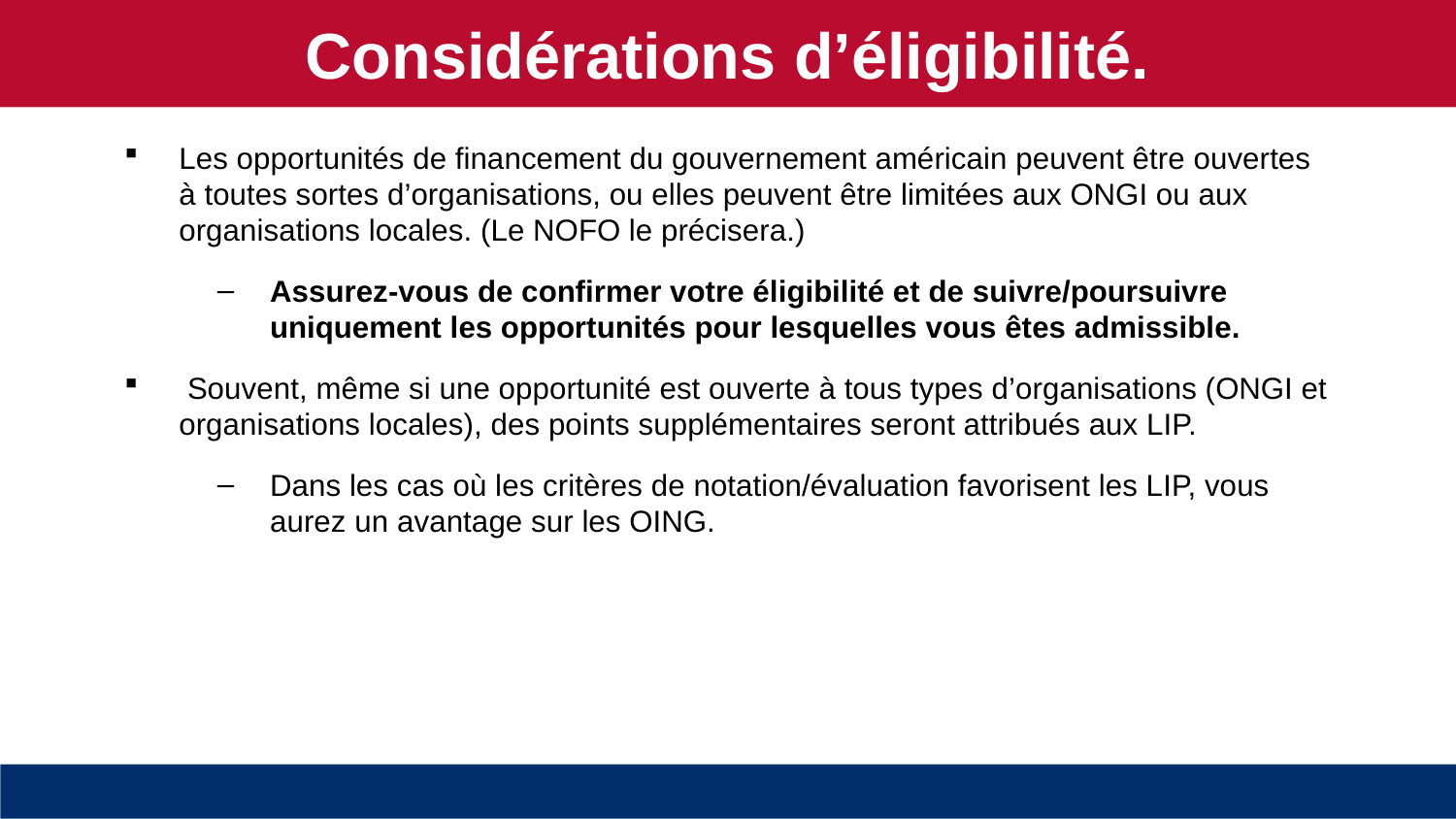

Considérations d’éligibilité.
Les opportunités de financement du gouvernement américain peuvent être ouvertes à toutes sortes d’organisations, ou elles peuvent être limitées aux ONGI ou aux organisations locales. (Le NOFO le précisera.)
Assurez-vous de confirmer votre éligibilité et de suivre/poursuivre uniquement les opportunités pour lesquelles vous êtes admissible.
 Souvent, même si une opportunité est ouverte à tous types d’organisations (ONGI et organisations locales), des points supplémentaires seront attribués aux LIP.
Dans les cas où les critères de notation/évaluation favorisent les LIP, vous aurez un avantage sur les OING.